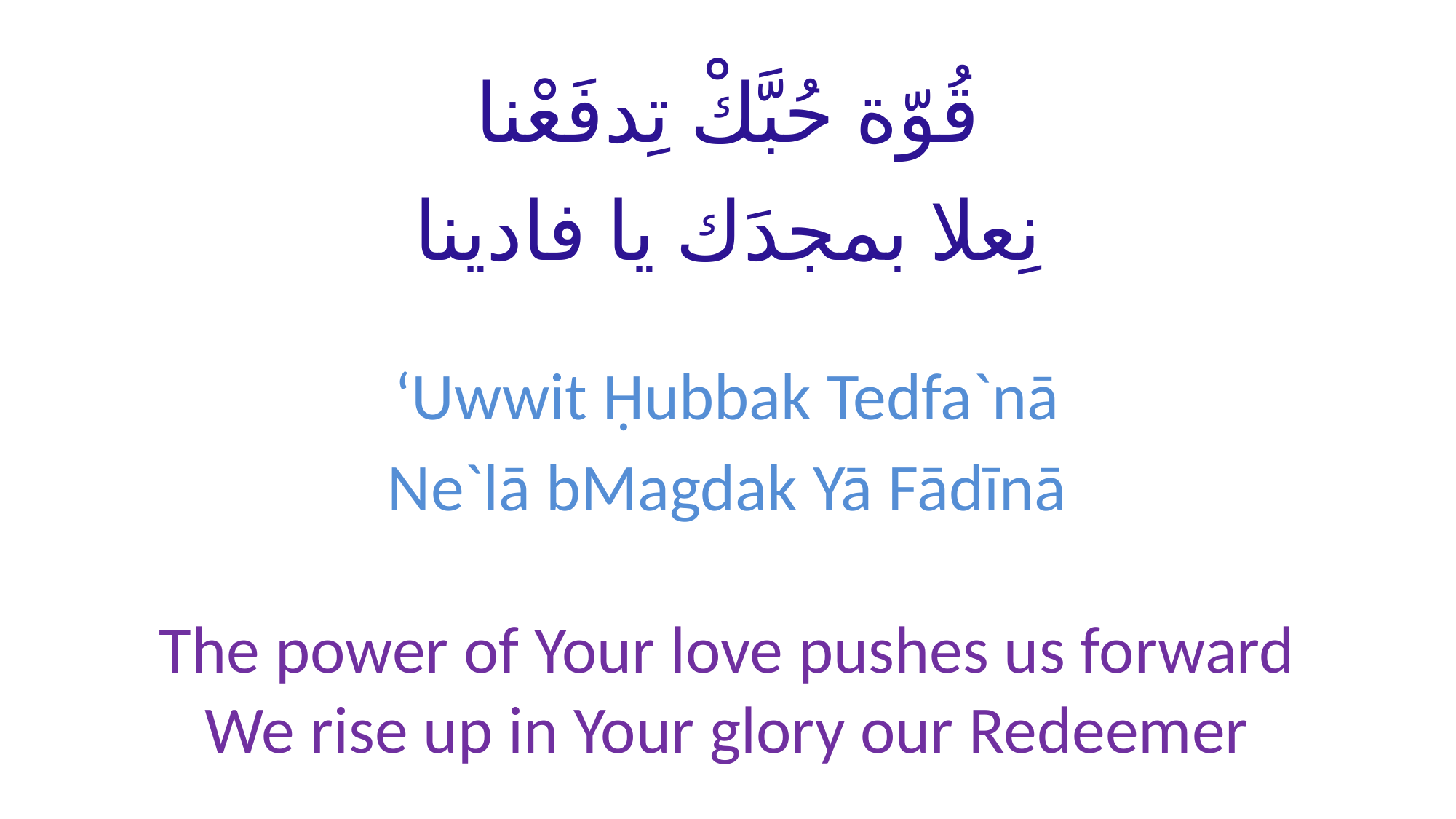

# قُوّة حُبَّكْ تِدفَعْنا نِعلا بمجدَك يا فادينا
‘Uwwit Ḥubbak Tedfa`nā
Ne`lā bMagdak Yā Fādīnā
The power of Your love pushes us forward
We rise up in Your glory our Redeemer